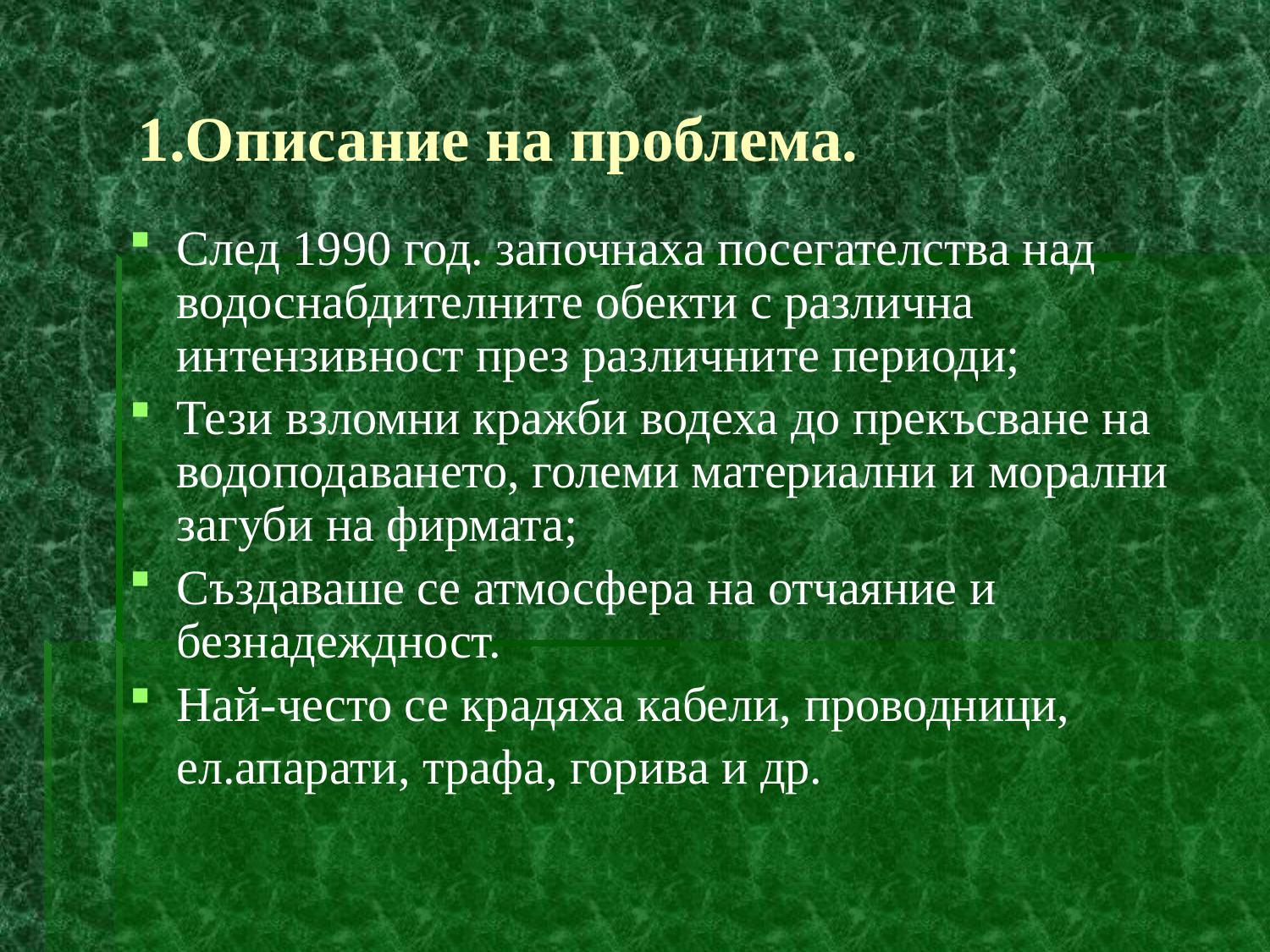

# 1.Описание на проблема.
След 1990 год. започнаха посегателства над водоснабдителните обекти с различна интензивност през различните периоди;
Тези взломни кражби водеха до прекъсване на водоподаването, големи материални и морални загуби на фирмата;
Създаваше се атмосфера на отчаяние и безнадеждност.
Най-често се крадяха кабели, проводници,
	ел.апарати, трафа, горива и др.